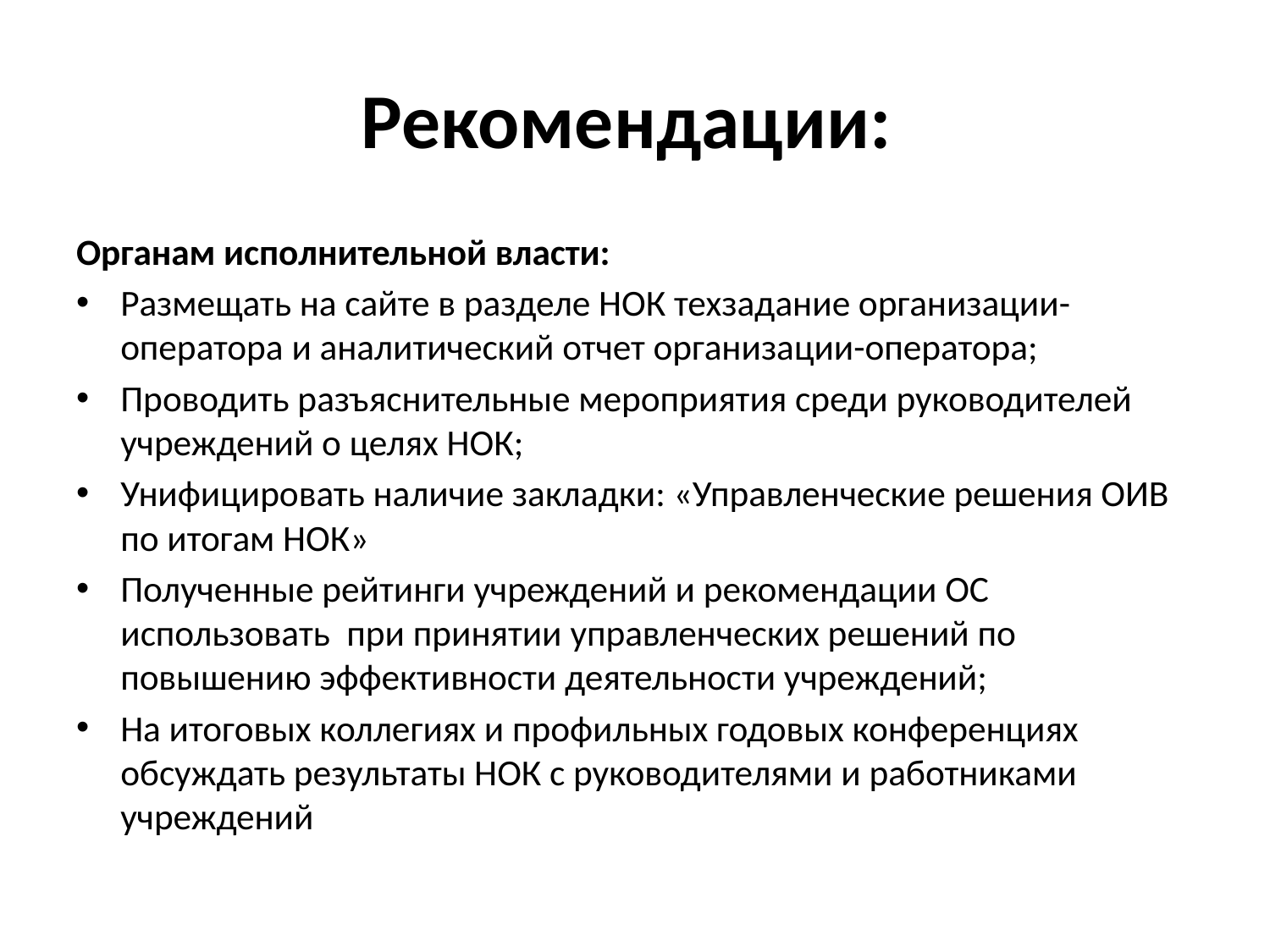

# Рекомендации:
Органам исполнительной власти:
Размещать на сайте в разделе НОК техзадание организации-оператора и аналитический отчет организации-оператора;
Проводить разъяснительные мероприятия среди руководителей учреждений о целях НОК;
Унифицировать наличие закладки: «Управленческие решения ОИВ по итогам НОК»
Полученные рейтинги учреждений и рекомендации ОС использовать  при принятии управленческих решений по повышению эффективности деятельности учреждений;
На итоговых коллегиях и профильных годовых конференциях обсуждать результаты НОК с руководителями и работниками учреждений